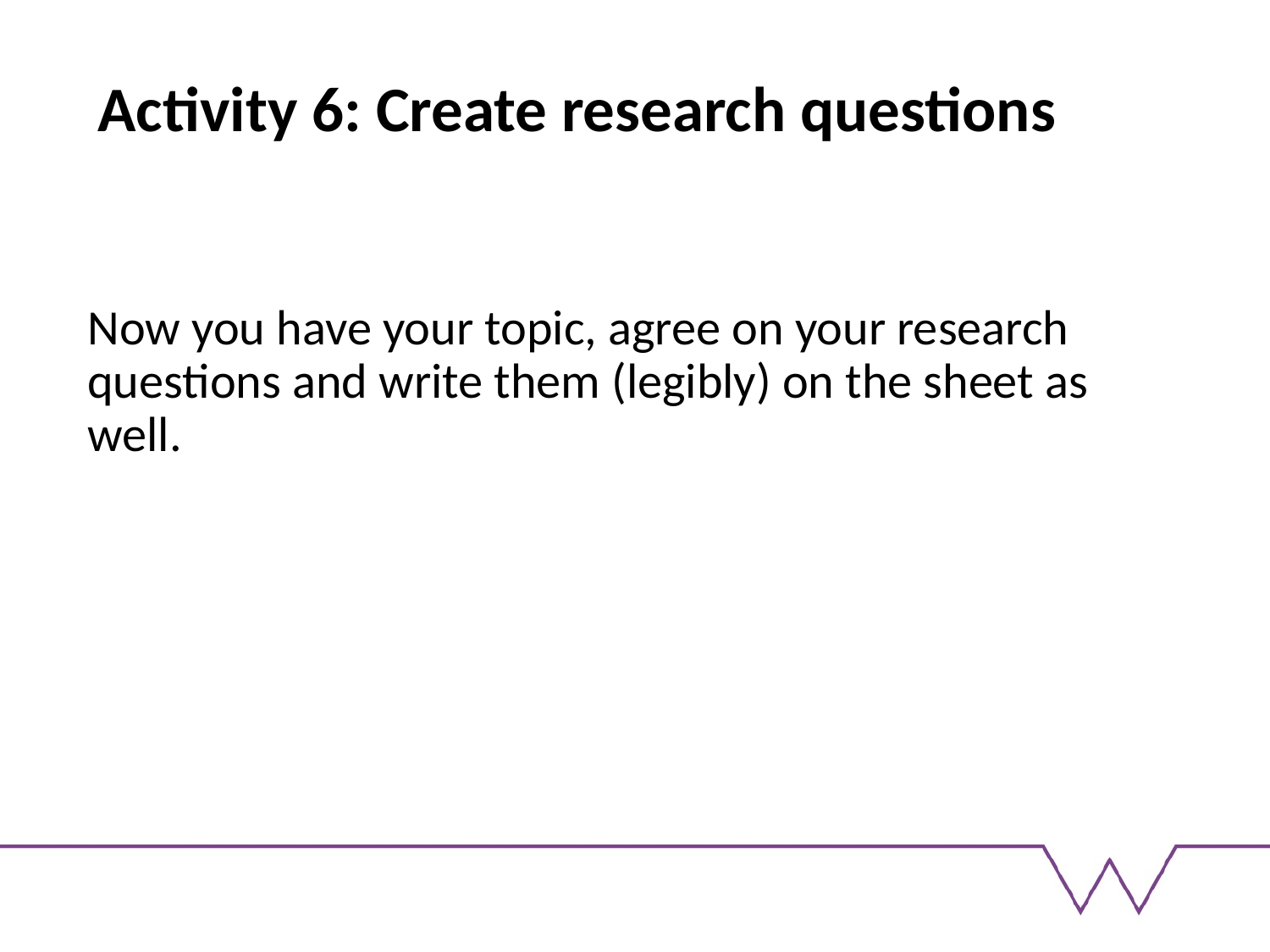

# Activity 6: Create research questions
Now you have your topic, agree on your research questions and write them (legibly) on the sheet as well.